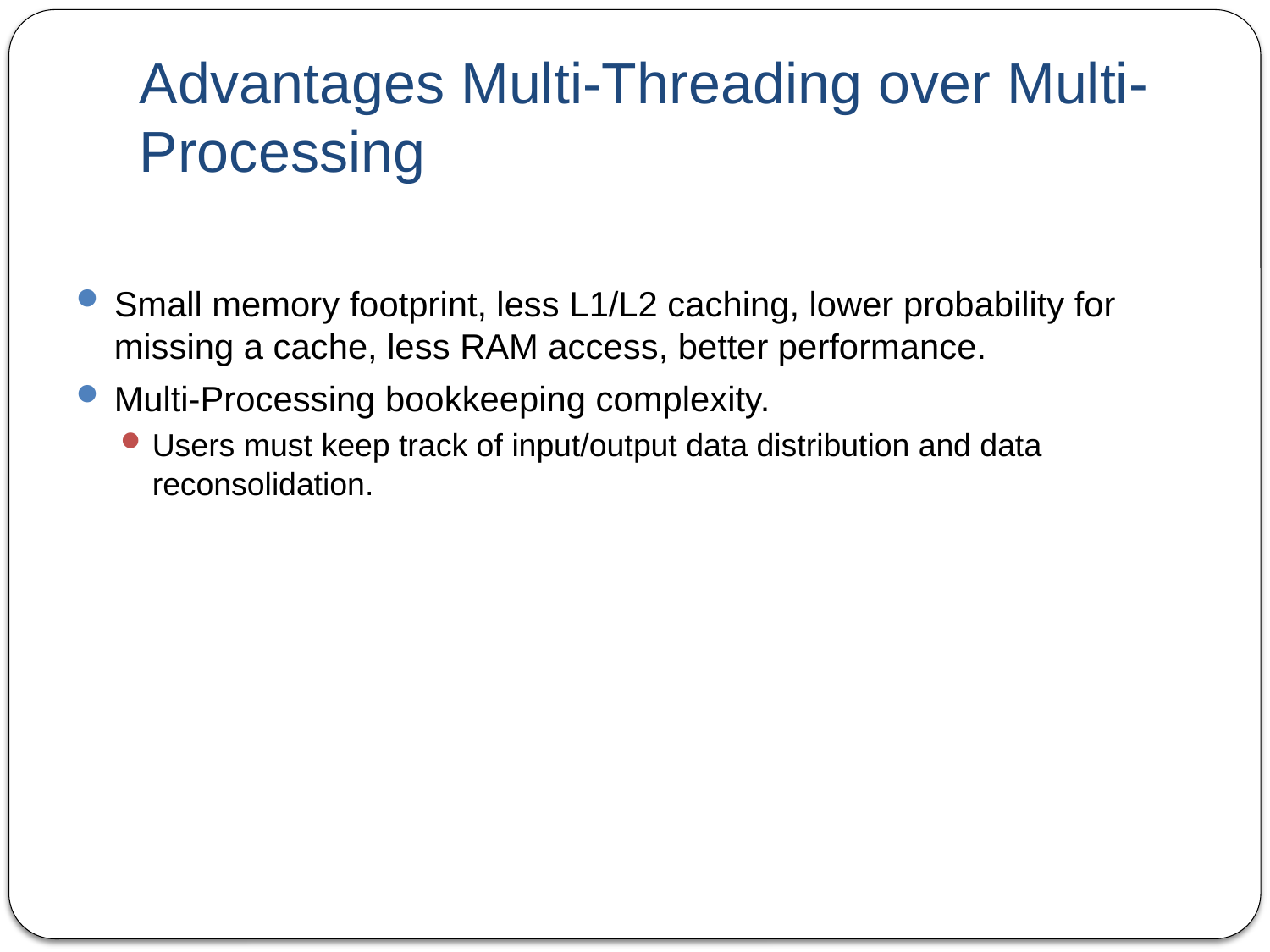

# Advantages Multi-Threading over Multi-Processing
Small memory footprint, less L1/L2 caching, lower probability for missing a cache, less RAM access, better performance.
Multi-Processing bookkeeping complexity.
Users must keep track of input/output data distribution and data reconsolidation.